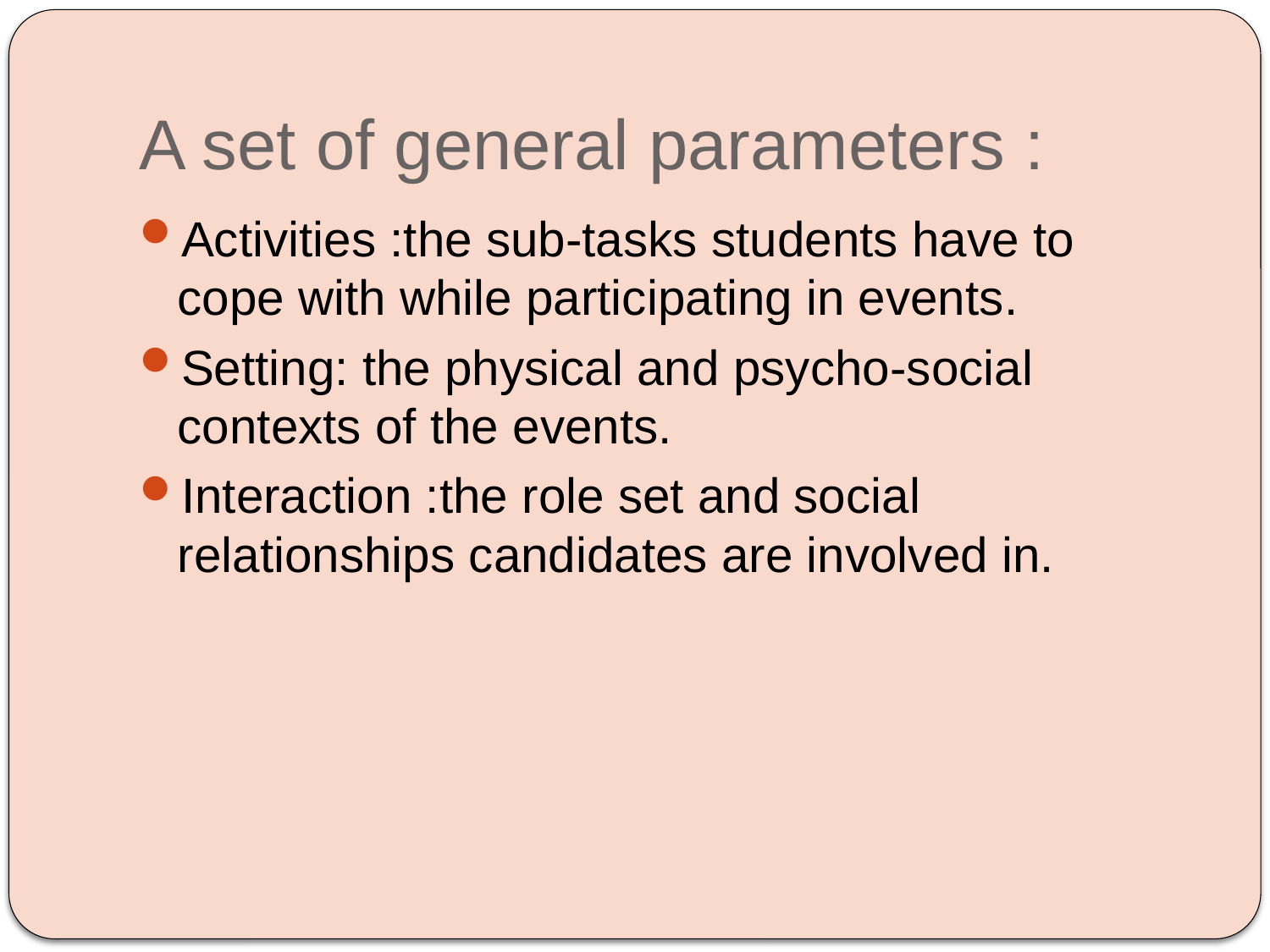

# A set of general parameters :
Activities :the sub-tasks students have to cope with while participating in events.
Setting: the physical and psycho-social contexts of the events.
Interaction :the role set and social relationships candidates are involved in.